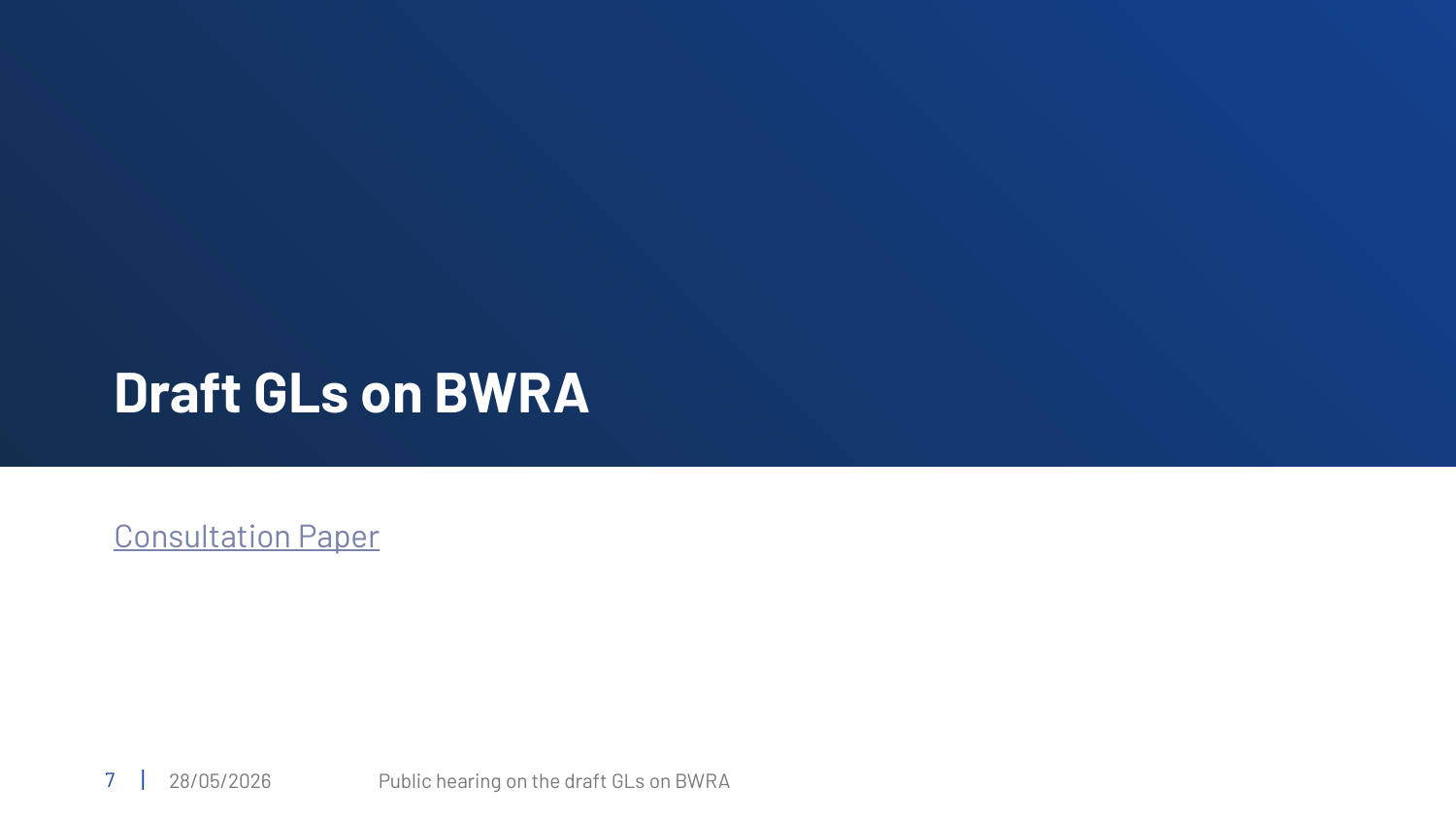

# Draft GLs on BWRA
Consultation Paper
7
28/05/2026
Public hearing on the draft GLs on BWRA